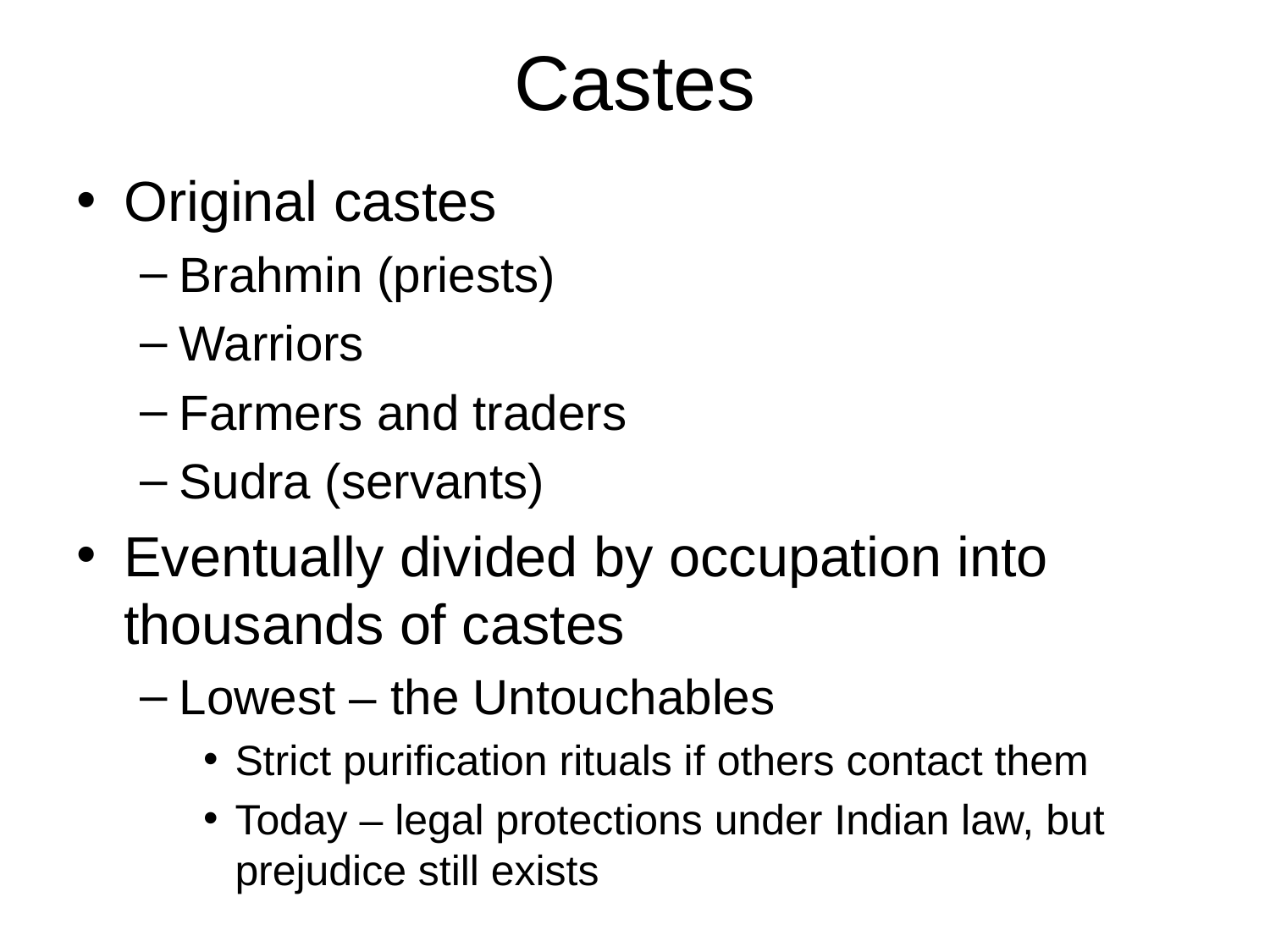

# Castes
Original castes
Brahmin (priests)
Warriors
Farmers and traders
Sudra (servants)
Eventually divided by occupation into thousands of castes
Lowest – the Untouchables
Strict purification rituals if others contact them
Today – legal protections under Indian law, but prejudice still exists